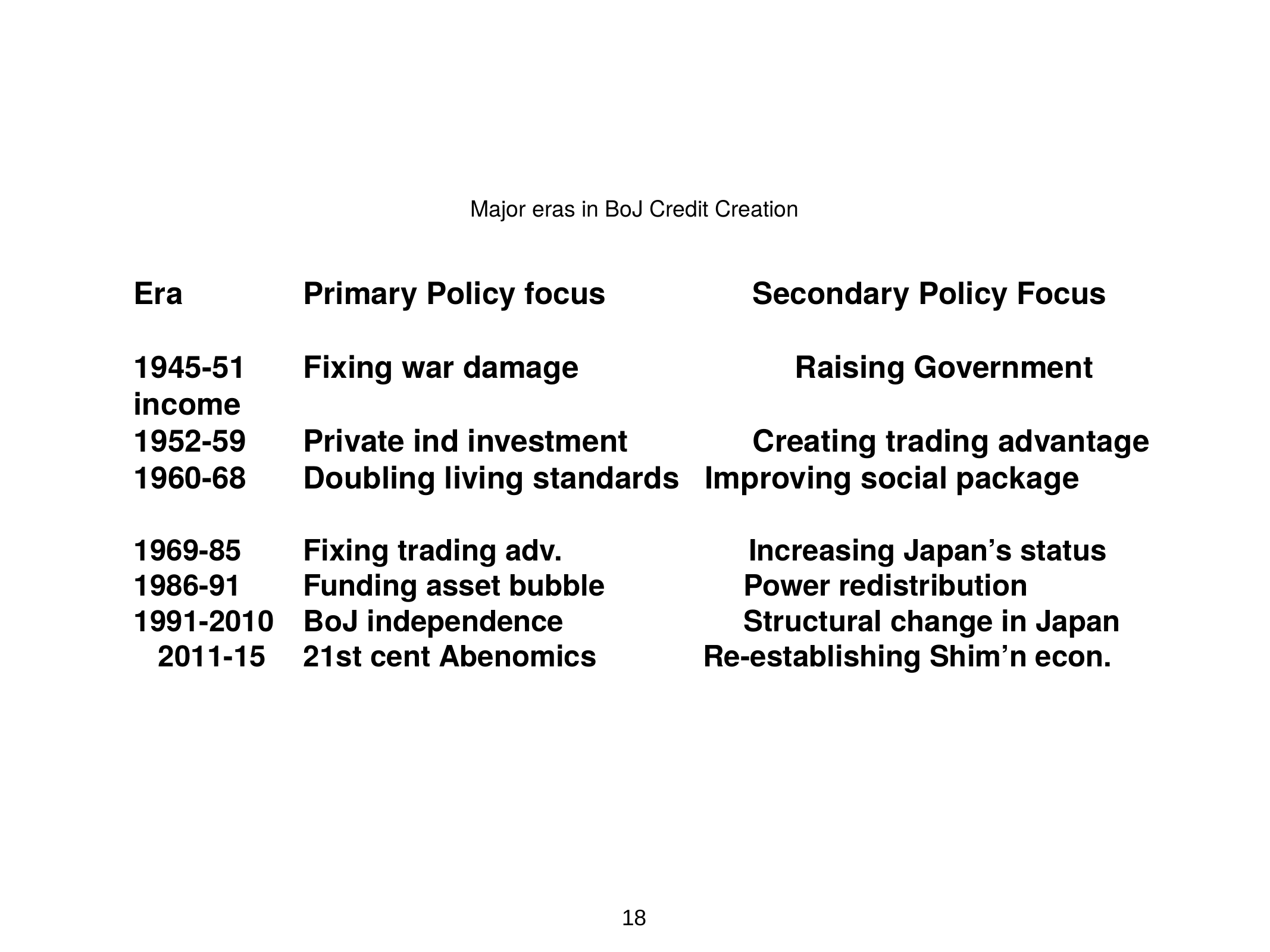

# Major eras in BoJ Credit Creation
Era 		Primary Policy focus  		   Secondary Policy Focus

1945-51 	Fixing war damage 		        Raising Government income
1952-59	Private ind investment     	   Creating trading advantage
1960-68 	Doubling living standards   Improving social package

1969-85	Fixing trading adv.	             Increasing Japan’s status
1986-91 	Funding asset bubble		  Power redistribution
1991-2010	BoJ independence		  Structural change in Japan        2011-15	21st cent Abenomics             Re-establishing Shim’n econ.
18